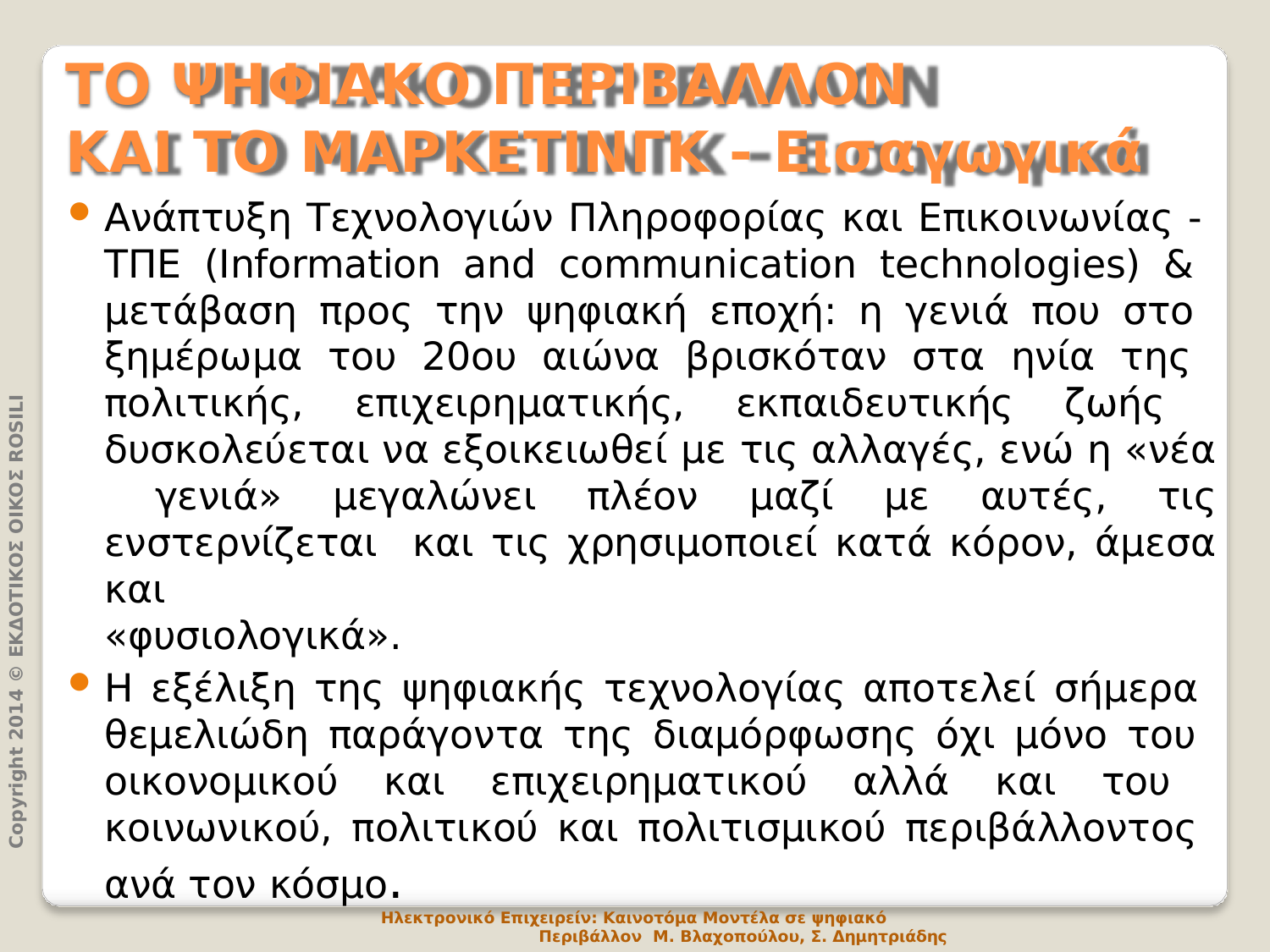

# ΤΟ ΨΗΦΙΑΚΟ ΠΕΡΙΒΑΛΛΟΝ
ΚΑΙ ΤΟ ΜΑΡΚΕΤΙΝΓΚ - Εισαγωγικά

Ανάπτυξη Τεχνολογιών Πληροφορίας και Επικοινωνίας -  ΤΠΕ (Information and communication technologies) &  μετάβαση προς την ψηφιακή εποχή: η γενιά που στο  ξημέρωμα του 20ου αιώνα βρισκόταν στα ηνία της  πολιτικής, επιχειρηματικής, εκπαιδευτικής ζωής  δυσκολεύεται να εξοικειωθεί με τις αλλαγές, ενώ η «νέα  γενιά» μεγαλώνει πλέον μαζί με αυτές, τις ενστερνίζεται  και τις χρησιμοποιεί κατά κόρον, άμεσα και
«φυσιολογικά».
Η εξέλιξη της ψηφιακής τεχνολογίας αποτελεί σήμερα  θεμελιώδη παράγοντα της διαμόρφωσης όχι μόνο του  οικονομικού και επιχειρηματικού αλλά και του  κοινωνικού, πολιτικού και πολιτισμικού περιβάλλοντος  ανά τον κόσμο.
Copyright 2014 © ΕΚΔΟΤΙΚΟΣ ΟΙΚΟΣ ROSILI
Ηλεκτρονικό Επιχειρείν: Καινοτόμα Μοντέλα σε ψηφιακό Περιβάλλον  Μ. Βλαχοπούλου, Σ. Δημητριάδης